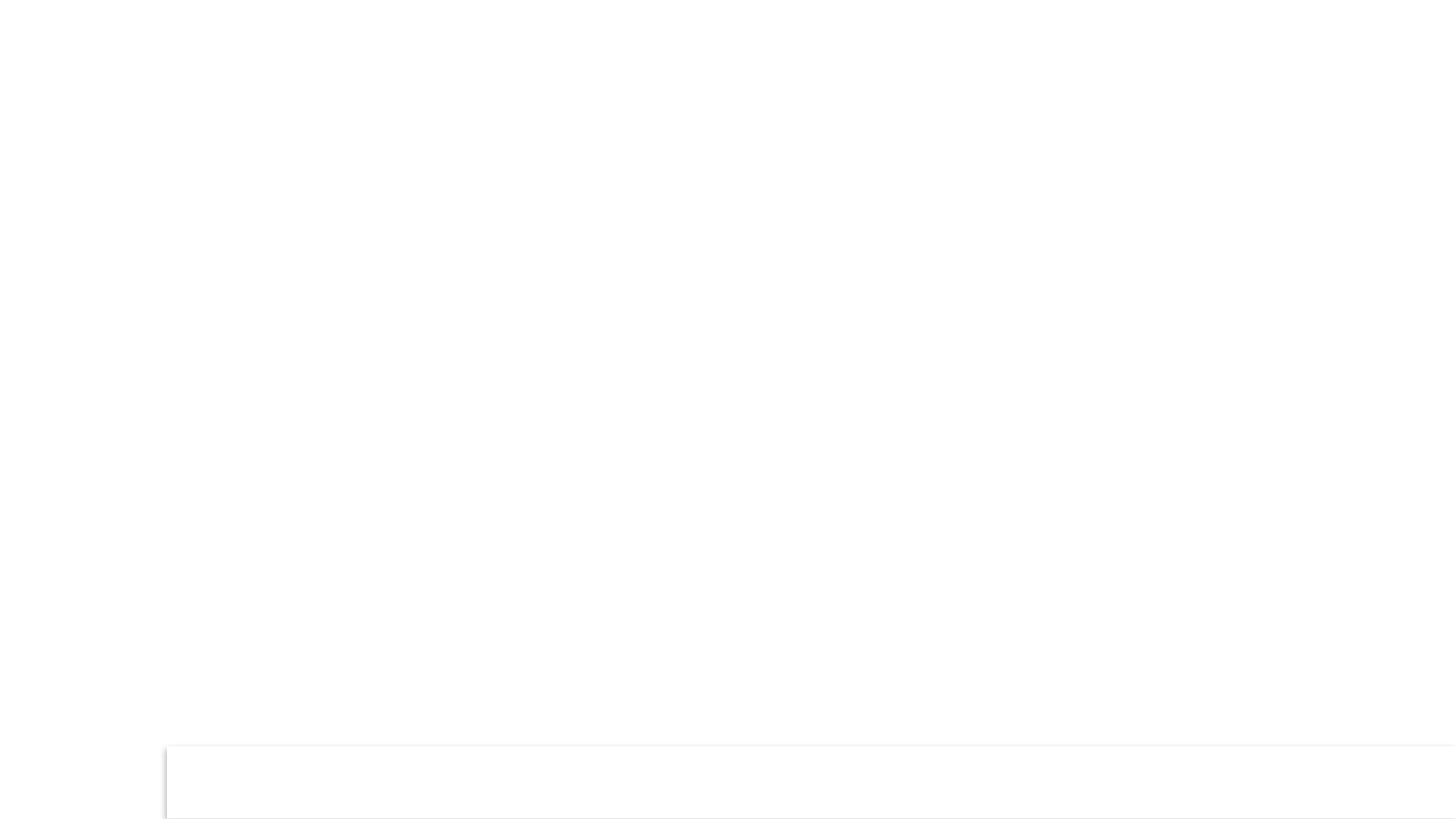

The 20th IEEE/WIC/ACM International Conference on Web Intelligence and Intelligent Agent Technology (WI-IAT'21)